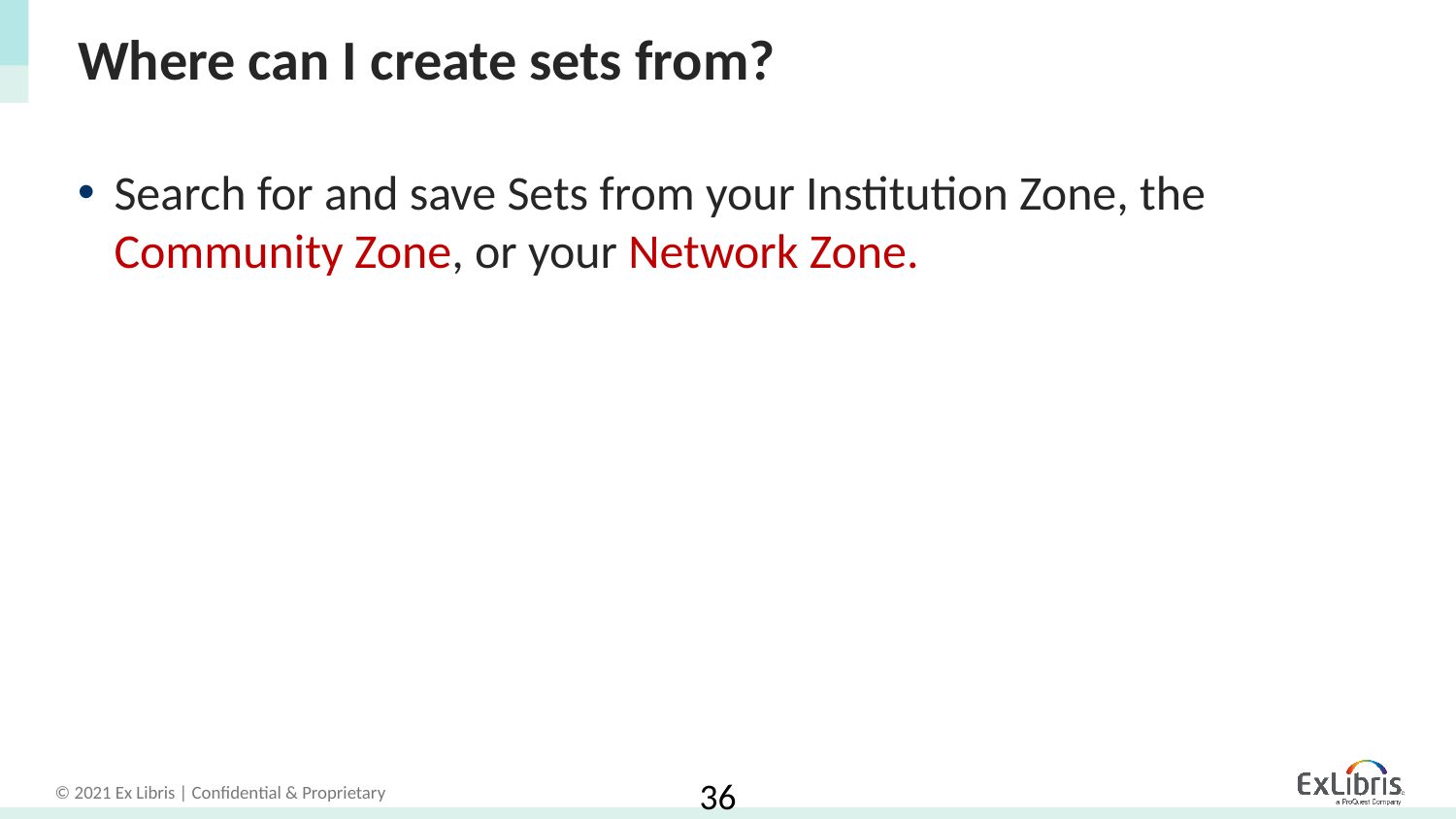

# Where can I create sets from?
Search for and save Sets from your Institution Zone, the Community Zone, or your Network Zone.

36